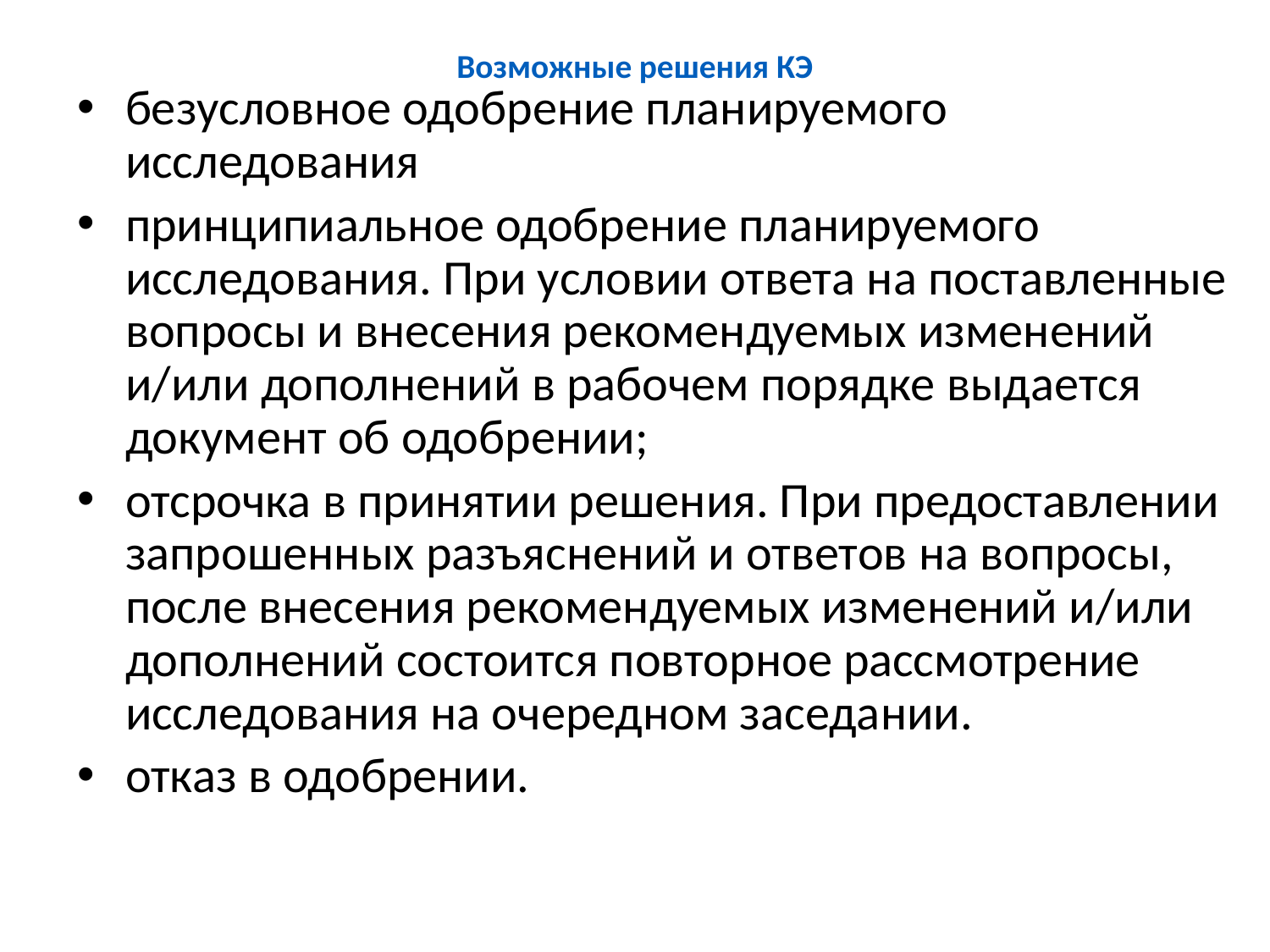

Возможные решения КЭ
безусловное одобрение планируемого исследования
принципиальное одобрение планируемого исследования. При условии ответа на поставленные вопросы и внесения рекомендуемых изменений и/или дополнений в рабочем порядке выдается документ об одобрении;
отсрочка в принятии решения. При предоставлении запрошенных разъяснений и ответов на вопросы, после внесения рекомендуемых изменений и/или дополнений состоится повторное рассмотрение исследования на очередном заседании.
отказ в одобрении.